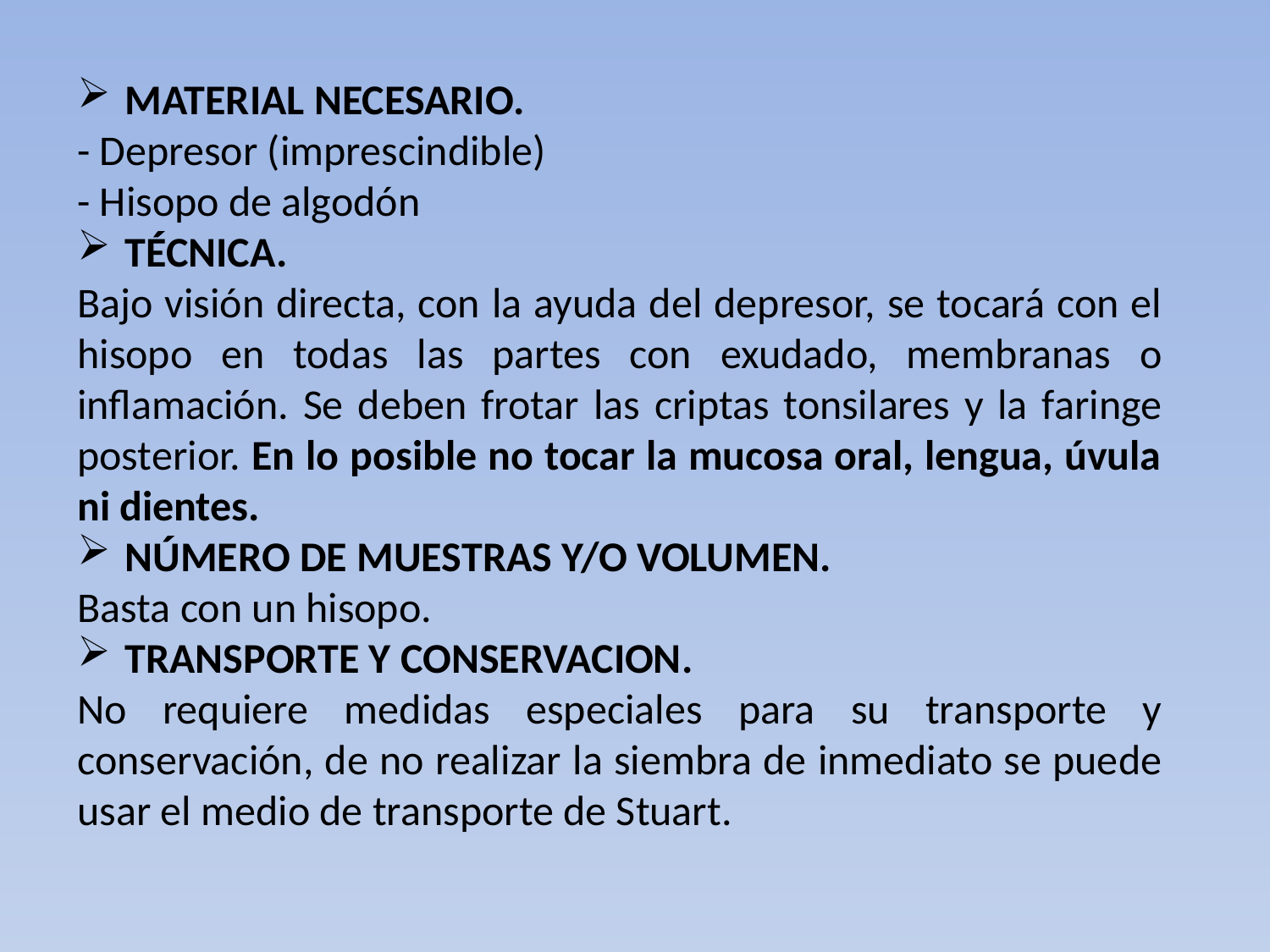

MATERIAL NECESARIO.
- Depresor (imprescindible)
- Hisopo de algodón
TÉCNICA.
Bajo visión directa, con la ayuda del depresor, se tocará con el hisopo en todas las partes con exudado, membranas o inflamación. Se deben frotar las criptas tonsilares y la faringe posterior. En lo posible no tocar la mucosa oral, lengua, úvula ni dientes.
NÚMERO DE MUESTRAS Y/O VOLUMEN.
Basta con un hisopo.
TRANSPORTE Y CONSERVACION.
No requiere medidas especiales para su transporte y conservación, de no realizar la siembra de inmediato se puede usar el medio de transporte de Stuart.